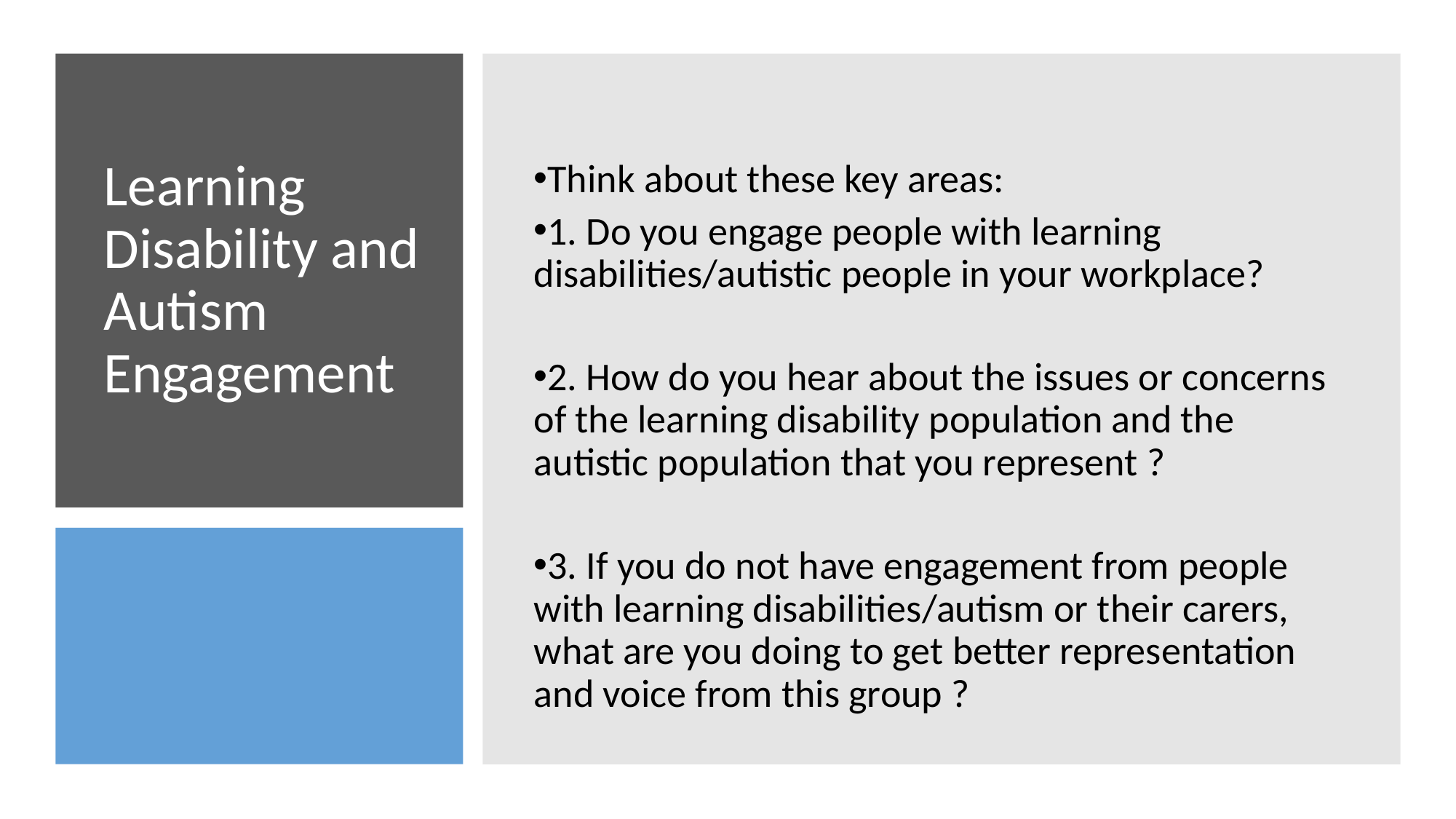

Think about these key areas:
1. Do you engage people with learning disabilities/autistic people in your workplace?

2. How do you hear about the issues or concerns of the learning disability population and the autistic population that you represent ?

3. If you do not have engagement from people with learning disabilities/autism or their carers, what are you doing to get better representation and voice from this group ?
# Learning Disability and Autism Engagement